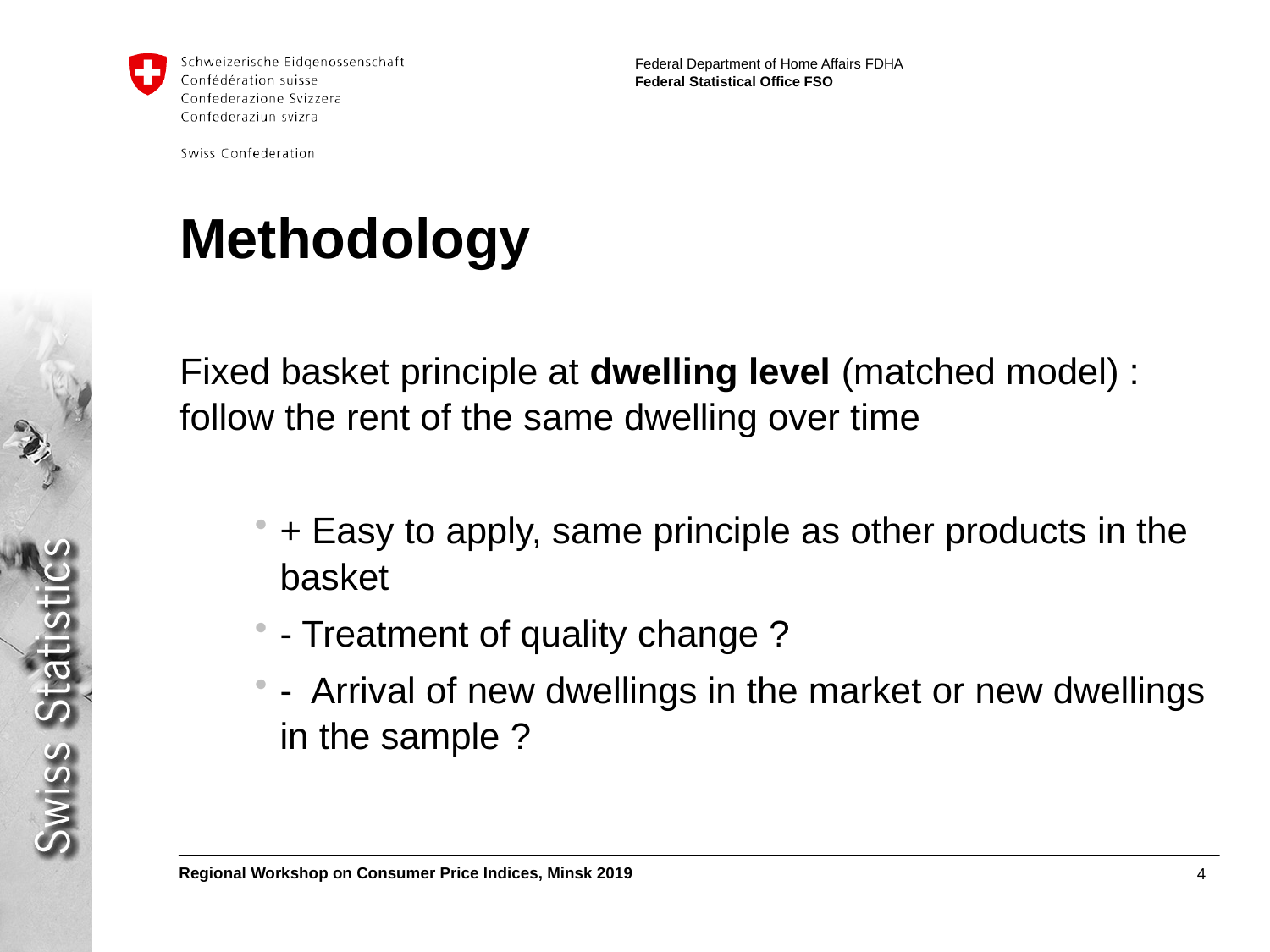

# Methodology
Fixed basket principle at dwelling level (matched model) : follow the rent of the same dwelling over time

+ Easy to apply, same principle as other products in the basket
- Treatment of quality change ?
-  Arrival of new dwellings in the market or new dwellings in the sample ?